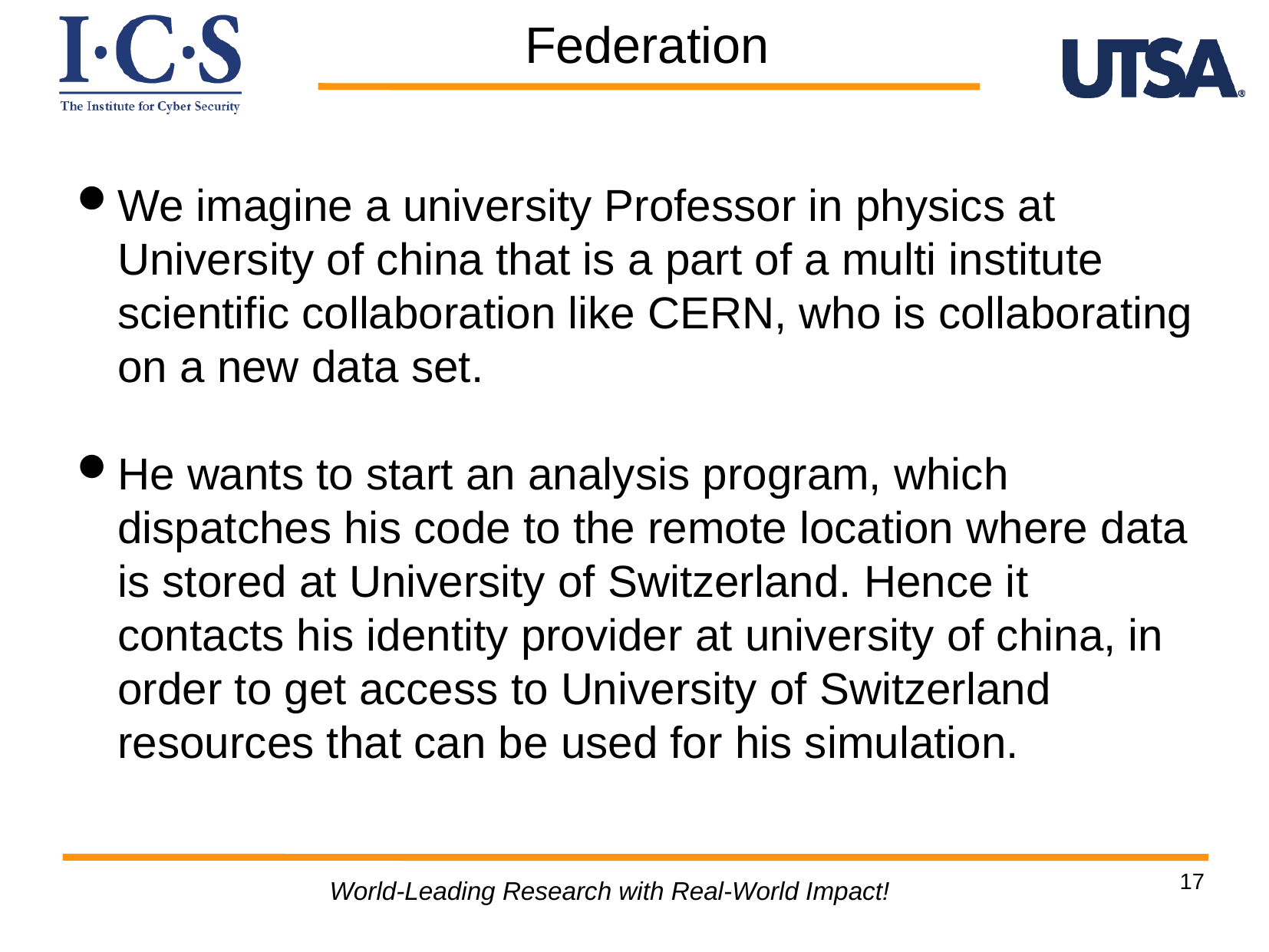

Federation

We imagine a university Professor in physics at University of china that is a part of a multi institute scientific collaboration like CERN, who is collaborating on a new data set.

He wants to start an analysis program, which dispatches his code to the remote location where data is stored at University of Switzerland. Hence it contacts his identity provider at university of china, in order to get access to University of Switzerland resources that can be used for his simulation.

17

World-Leading Research with Real-World Impact!